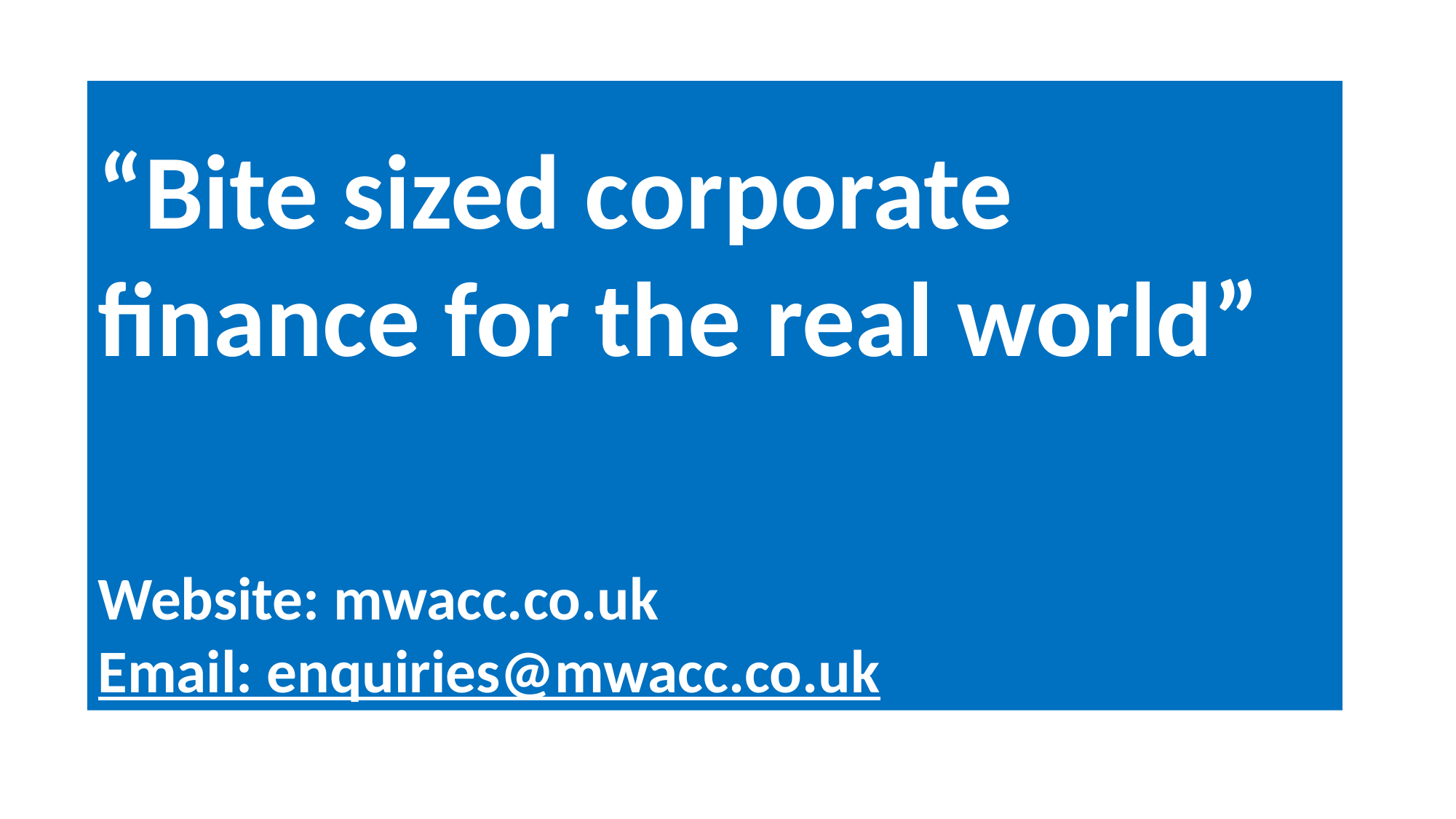

“Bite sized corporate finance for the real world”

Website: mwacc.co.uk
Email: enquiries@mwacc.co.uk